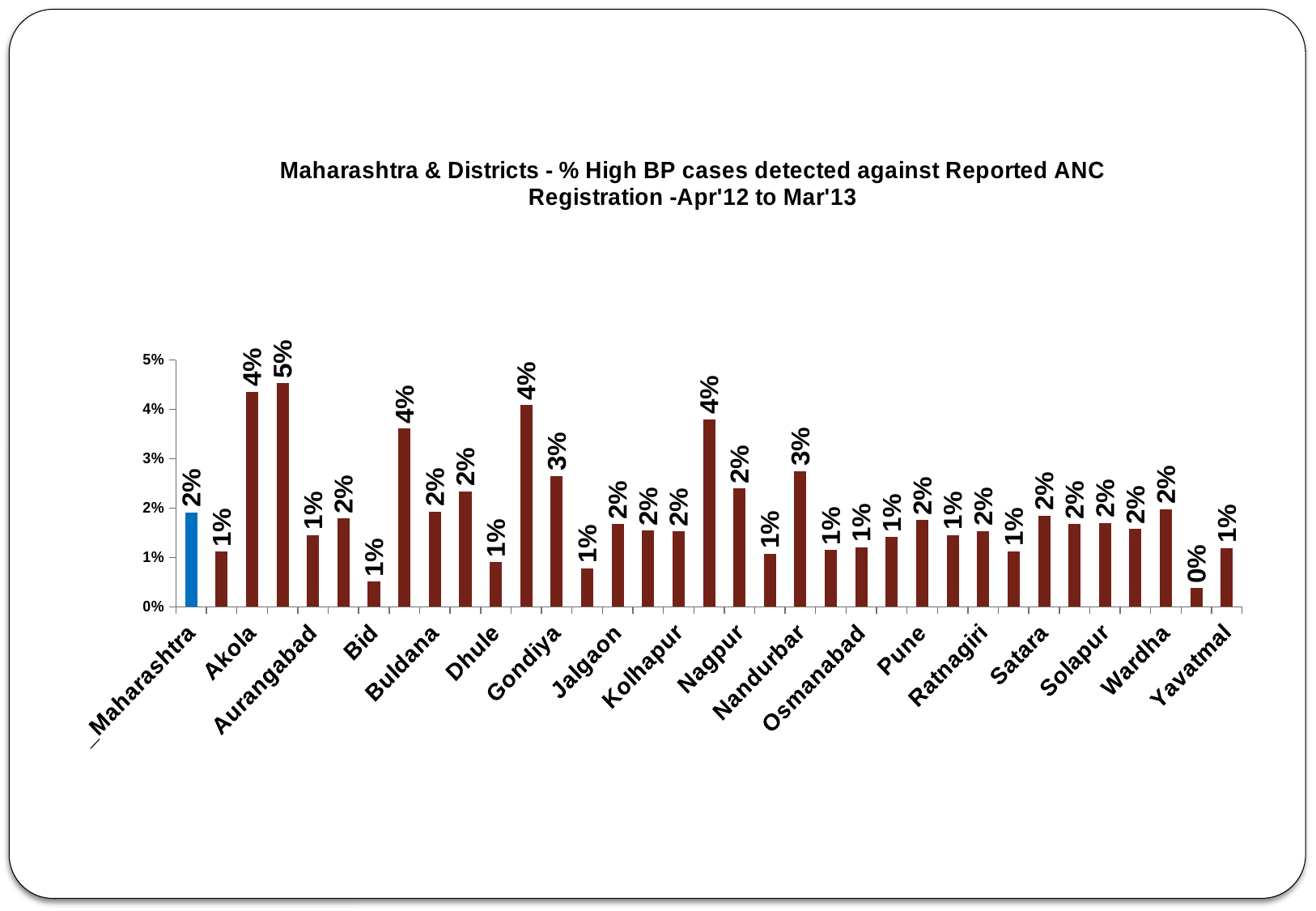

### Chart:

| Category | Maharashtra & Districts - % High BP cases detected against Reported ANC Registration -Apr'12 to Mar'13 |
|---|---|
| _Maharashtra | 0.019120203298003416 |
| Ahmednagar | 0.011158817731757881 |
| Akola | 0.04357421933251812 |
| Amravati | 0.04531917875411681 |
| Aurangabad | 0.014563778829913923 |
| Bhandara | 0.017863828421671925 |
| Bid | 0.00506368558407667 |
| Brihan Mumbai | 0.03610796537732692 |
| Buldana | 0.0192683824241368 |
| Chandrapur | 0.023372333103922942 |
| Dhule | 0.008999923890707057 |
| Gadchiroli | 0.040847598616522915 |
| Gondiya | 0.026532908306769267 |
| Hingoli | 0.007796836711962597 |
| Jalgaon | 0.016714615443517135 |
| Jalna | 0.015415965269779393 |
| Kolhapur | 0.015252426189674604 |
| Latur | 0.03800693886351608 |
| Nagpur | 0.023923107179957846 |
| Nanded | 0.01073787684312682 |
| Nandurbar | 0.02749809628564179 |
| Nashik | 0.011500056097834667 |
| Osmanabad | 0.012076990816454898 |
| Parbhani | 0.014100703666182999 |
| Pune | 0.01754036378499898 |
| Raigarh | 0.01451449336601032 |
| Ratnagiri | 0.015381273082772123 |
| Sangli | 0.011273115937644948 |
| Satara | 0.01846429638482223 |
| Sindhudurg | 0.016777461221905685 |
| Solapur | 0.016979772790246605 |
| Thane | 0.01578526256786262 |
| Wardha | 0.019782256196432767 |
| Washim | 0.0037597310686482825 |
| Yavatmal | 0.011931604659902343 |